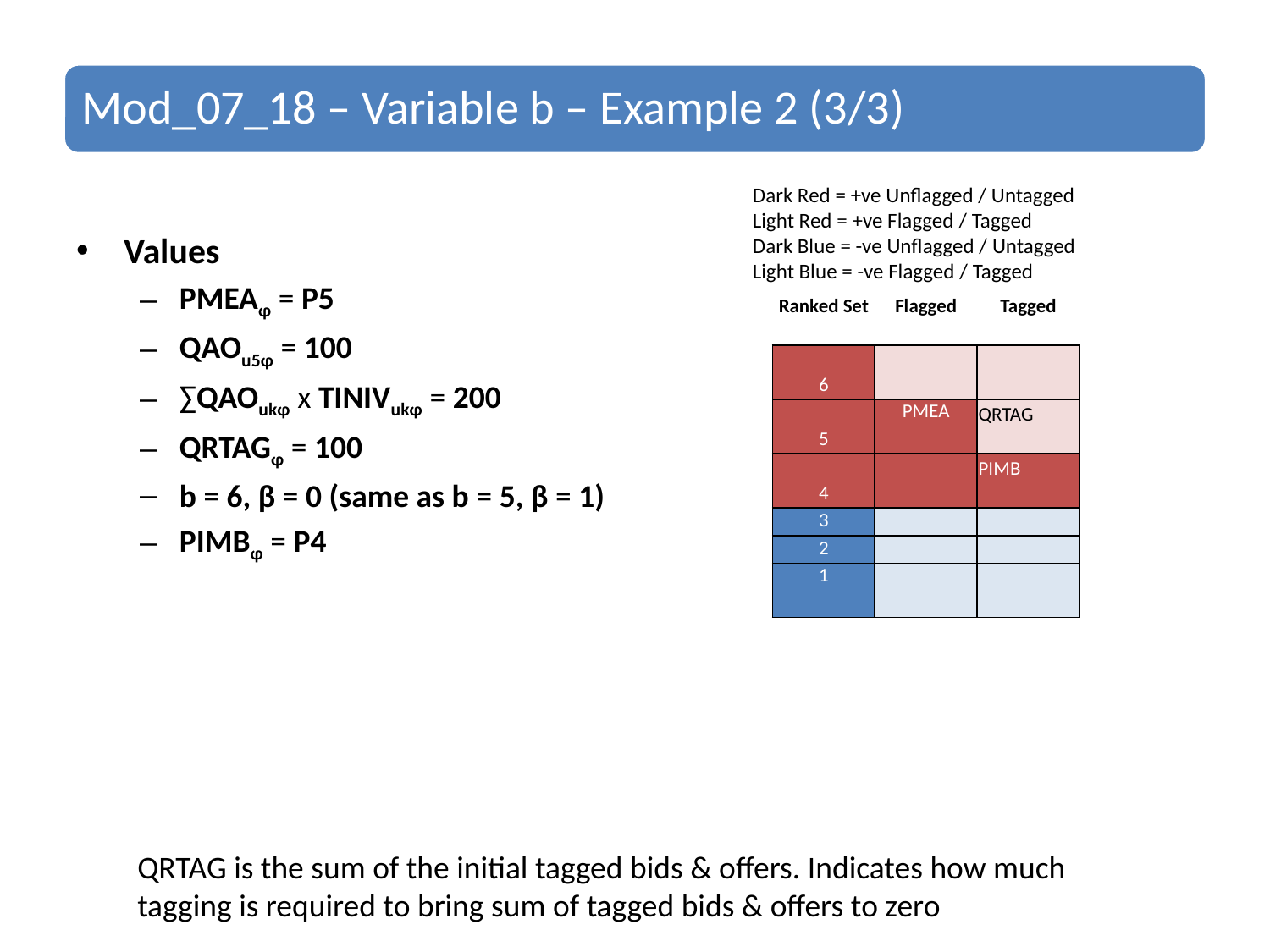

Mod_07_18 – Variable b – Example 2 (3/3)
Dark Red = +ve Unflagged / Untagged
Light Red = +ve Flagged / Tagged
Dark Blue = -ve Unflagged / Untagged
Light Blue = -ve Flagged / Tagged
Values
PMEAφ = P5
QAOu5φ = 100
∑QAOukφ x TINIVukφ = 200
QRTAGφ = 100
b = 6, β = 0 (same as b = 5, β = 1)
PIMBφ = P4
| Ranked Set | Flagged | Tagged |
| --- | --- | --- |
|  |  |  |
|  |  |  |
| 6 |  |  |
|  | PMEA | QRTAG |
| 5 |  |  |
|  |  | PIMB |
| 4 |  |  |
| 3 |  |  |
| 2 |  |  |
| 1 |  |  |
|  |  |  |
|  |  |  |
|  |  |  |
|  |  |  |
|  |  |  |
|  |  |  |
|  |  |  |
QRTAG is the sum of the initial tagged bids & offers. Indicates how much tagging is required to bring sum of tagged bids & offers to zero